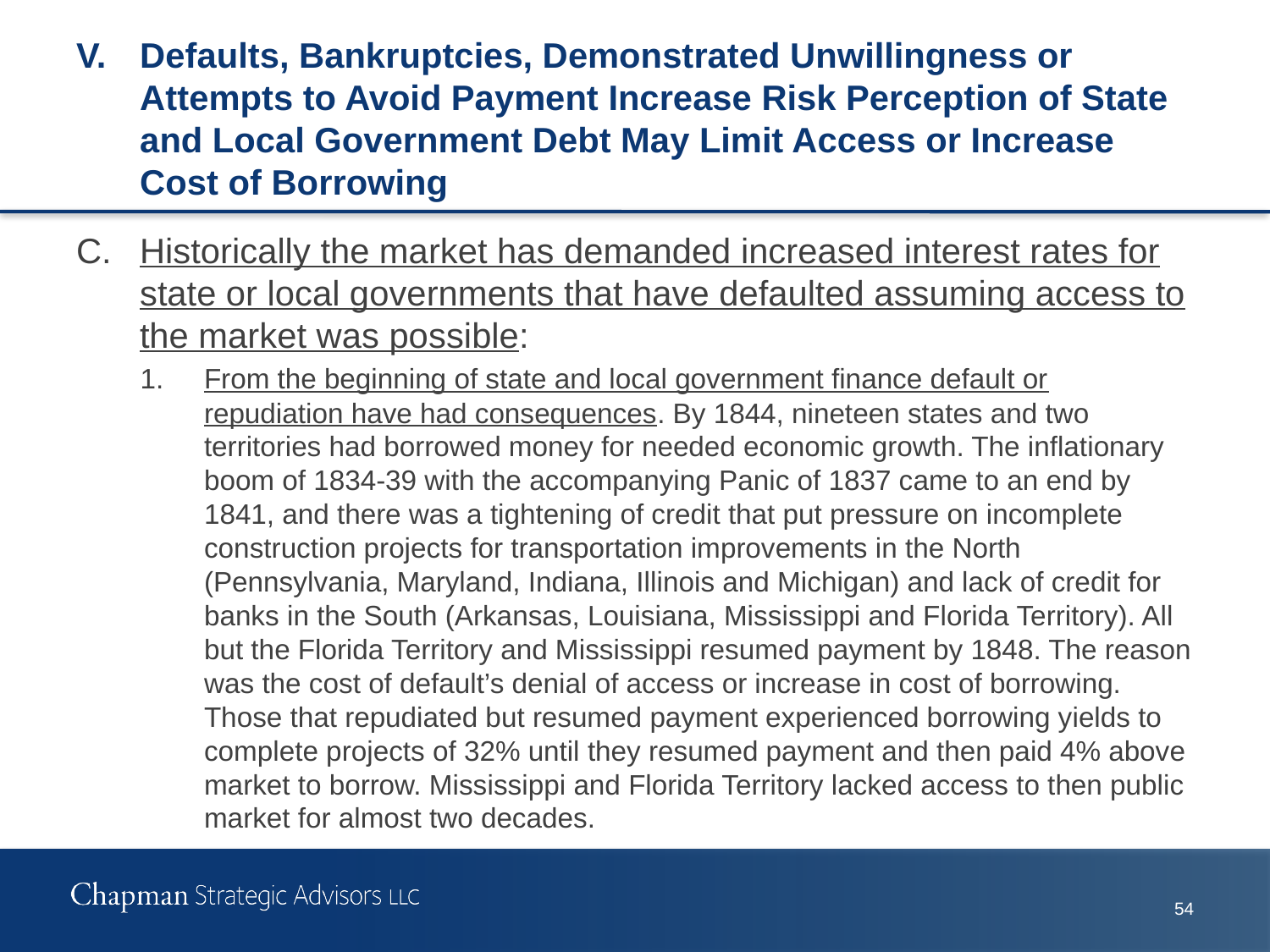

# V.	Defaults, Bankruptcies, Demonstrated Unwillingness or Attempts to Avoid Payment Increase Risk Perception of State and Local Government Debt May Limit Access or Increase Cost of Borrowing
C.	Historically the market has demanded increased interest rates for state or local governments that have defaulted assuming access to the market was possible:
1.	From the beginning of state and local government finance default or repudiation have had consequences. By 1844, nineteen states and two territories had borrowed money for needed economic growth. The inflationary boom of 1834-39 with the accompanying Panic of 1837 came to an end by 1841, and there was a tightening of credit that put pressure on incomplete construction projects for transportation improvements in the North (Pennsylvania, Maryland, Indiana, Illinois and Michigan) and lack of credit for banks in the South (Arkansas, Louisiana, Mississippi and Florida Territory). All but the Florida Territory and Mississippi resumed payment by 1848. The reason was the cost of default’s denial of access or increase in cost of borrowing. Those that repudiated but resumed payment experienced borrowing yields to complete projects of 32% until they resumed payment and then paid 4% above market to borrow. Mississippi and Florida Territory lacked access to then public market for almost two decades.
54